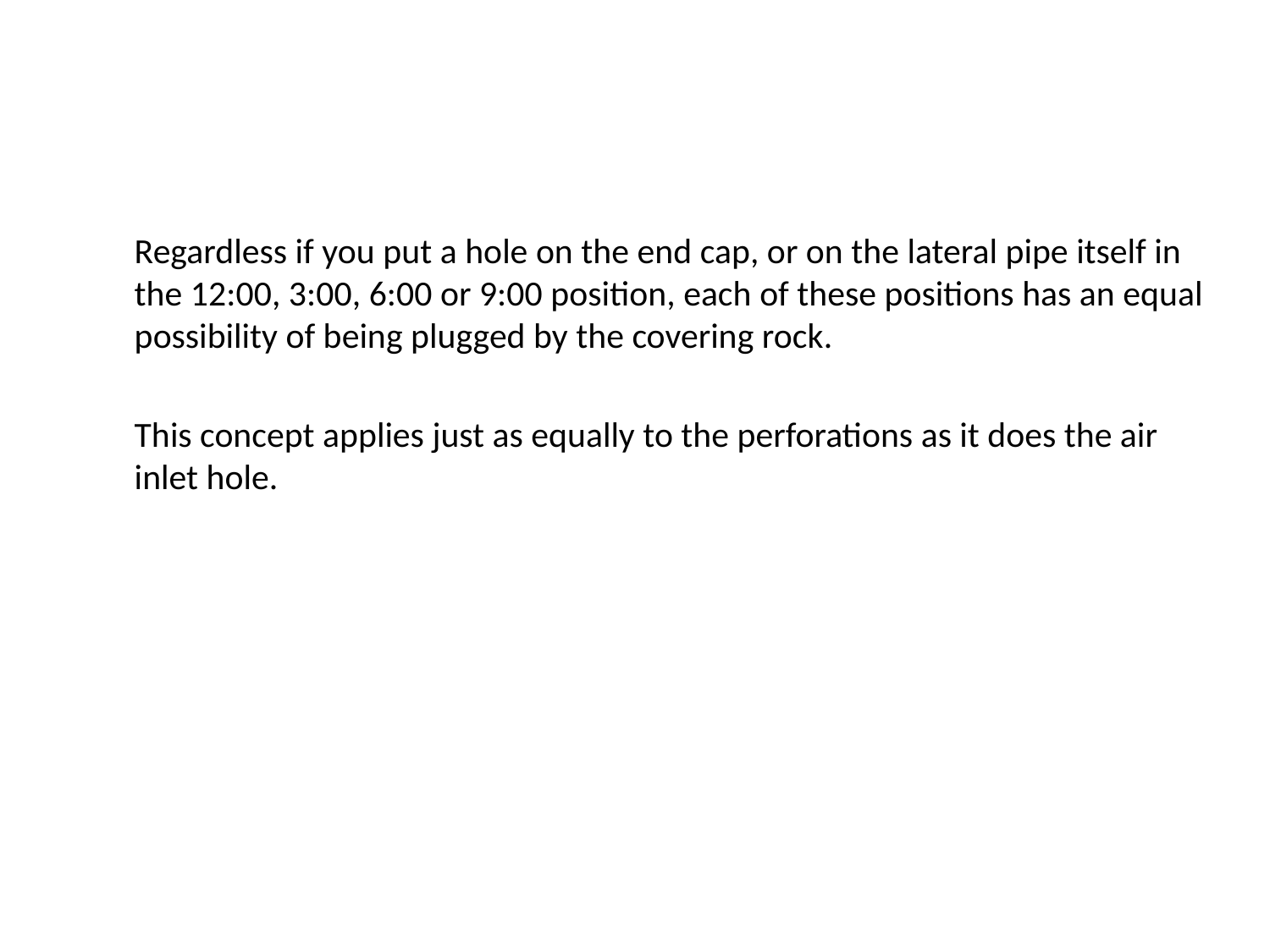

Regardless if you put a hole on the end cap, or on the lateral pipe itself in the 12:00, 3:00, 6:00 or 9:00 position, each of these positions has an equal possibility of being plugged by the covering rock.

	This concept applies just as equally to the perforations as it does the air inlet hole.